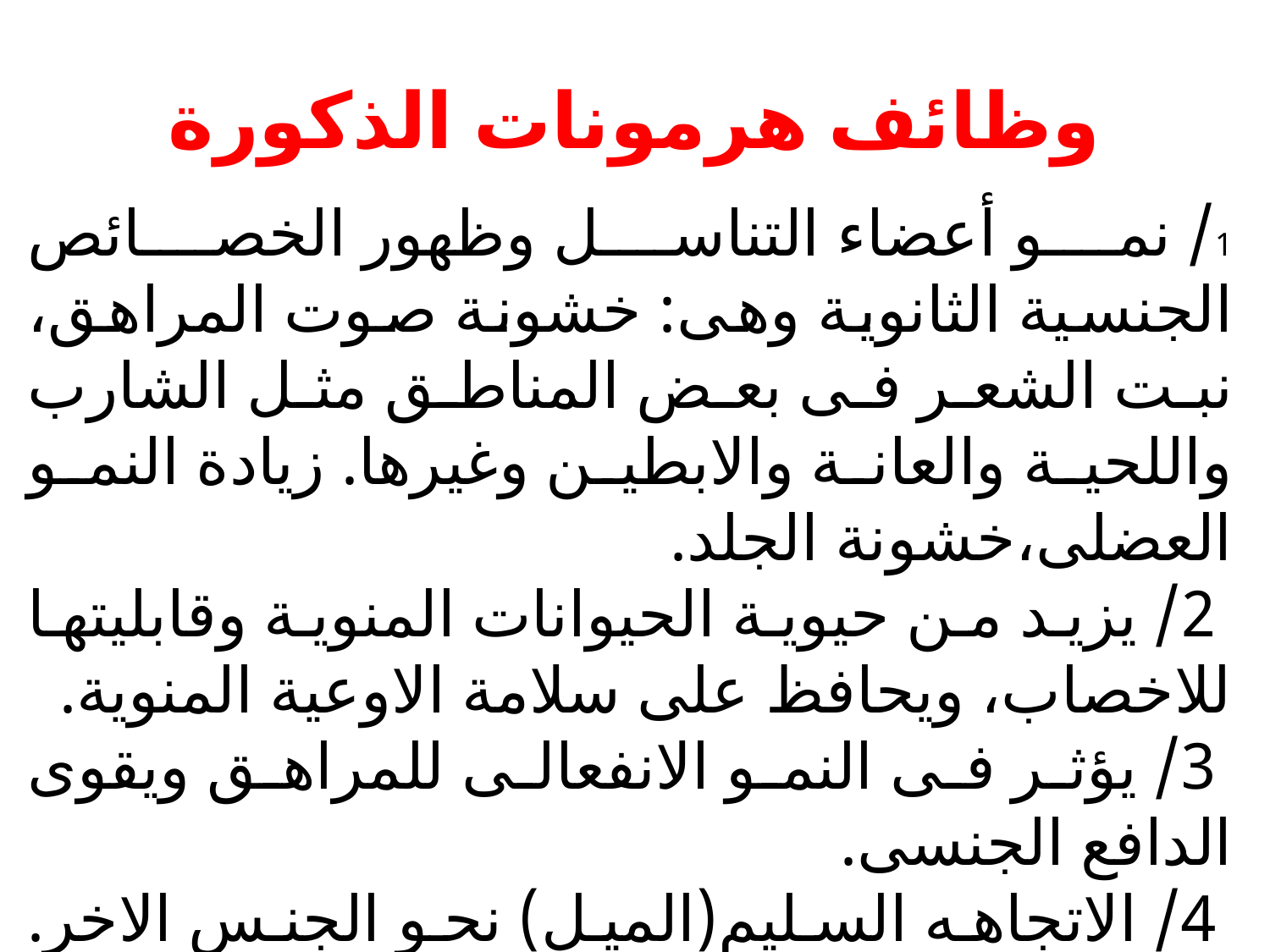

# وظائف هرمونات الذكورة
1/ نمو أعضاء التناسل وظهور الخصائص الجنسية الثانوية وهى: خشونة صوت المراهق، نبت الشعر فى بعض المناطق مثل الشارب واللحية والعانة والابطين وغيرها. زيادة النمو العضلى،خشونة الجلد.
 2/ يزيد من حيوية الحيوانات المنوية وقابليتها للاخصاب، ويحافظ على سلامة الاوعية المنوية.
 3/ يؤثر فى النمو الانفعالى للمراهق ويقوى الدافع الجنسى.
 4/ الاتجاهه السليم(الميل) نحو الجنس الاخر. يسهم فى ظهور سمات الرجولة النفسية، بالاشتراك مع عوامل التربية والتنشئة الاسرية.